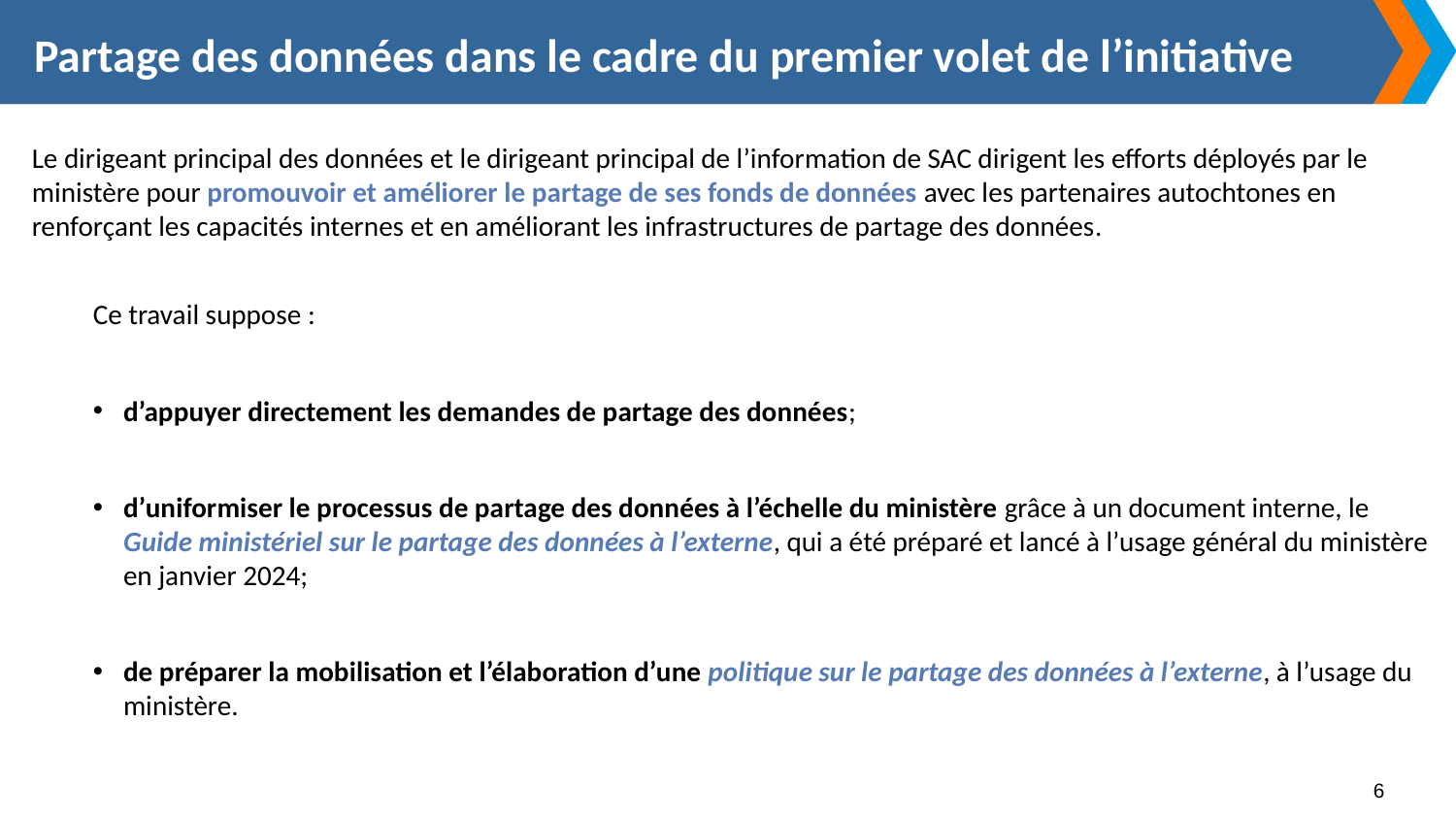

Partage des données dans le cadre du premier volet de l’initiative
Le dirigeant principal des données et le dirigeant principal de l’information de SAC dirigent les efforts déployés par le ministère pour promouvoir et améliorer le partage de ses fonds de données avec les partenaires autochtones en renforçant les capacités internes et en améliorant les infrastructures de partage des données.

Ce travail suppose :

d’appuyer directement les demandes de partage des données;

d’uniformiser le processus de partage des données à l’échelle du ministère grâce à un document interne, le Guide ministériel sur le partage des données à l’externe, qui a été préparé et lancé à l’usage général du ministère en janvier 2024;

de préparer la mobilisation et l’élaboration d’une politique sur le partage des données à l’externe, à l’usage du ministère.